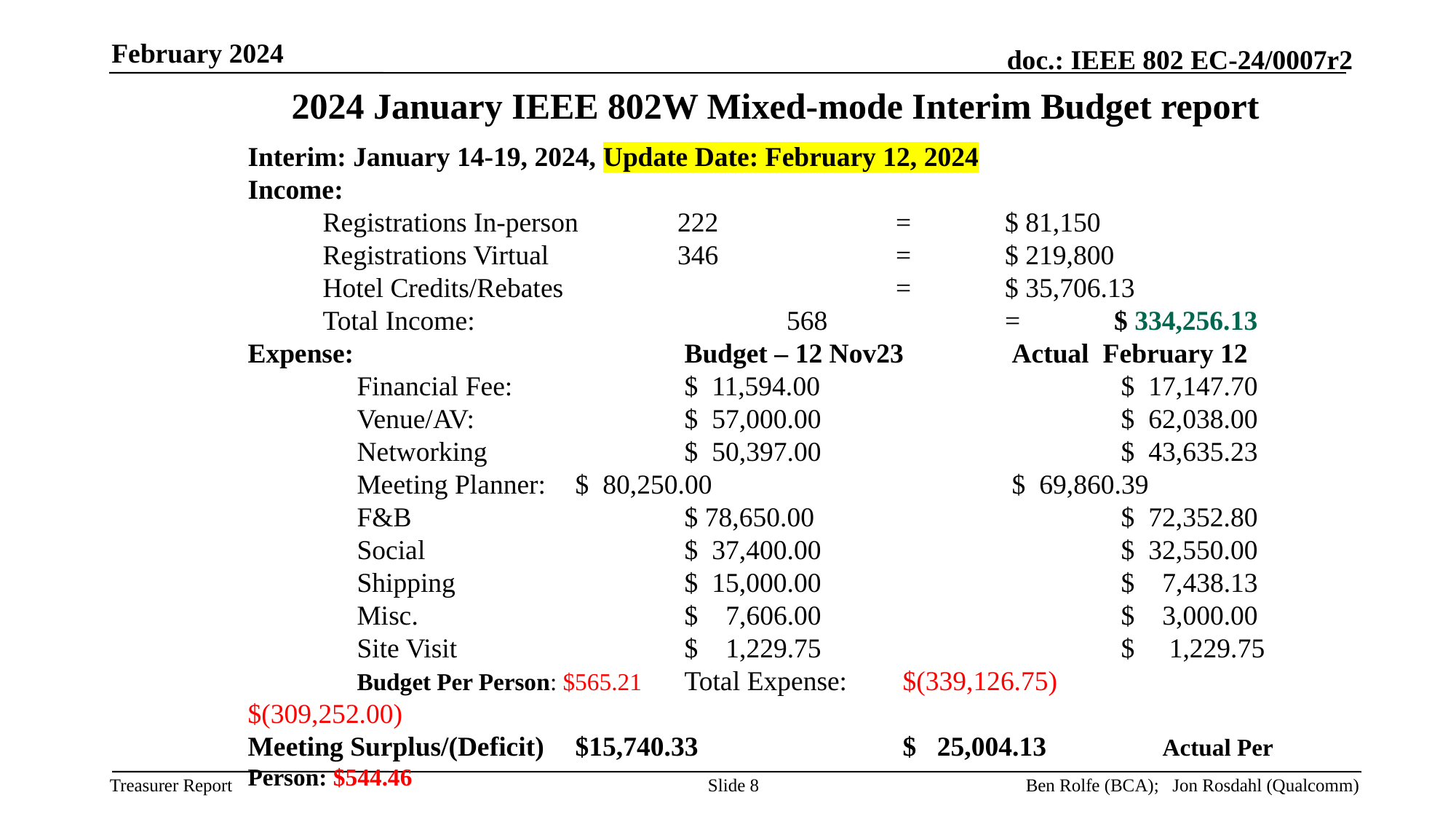

February 2024
# 2024 January IEEE 802W Mixed-mode Interim Budget report
Interim: January 14-19, 2024, Update Date: February 12, 2024
Income:
Registrations In-person	222		= 	$ 81,150
Registrations Virtual		346		= 	$ 219,800
Hotel Credits/Rebates				=	$ 35,706.13
Total Income:			568		= 	$ 334,256.13
Expense:				Budget – 12 Nov23	Actual  February 12
	Financial Fee:		$  11,594.00			$  17,147.70
	Venue/AV:		$  57,000.00			$  62,038.00
	Networking		$  50,397.00			$  43,635.23
	Meeting Planner:	$  80,250.00			$  69,860.39
	F&B			$ 78,650.00			$  72,352.80
	Social			$  37,400.00			$  32,550.00
	Shipping			$  15,000.00			$    7,438.13
	Misc.			$    7,606.00			$    3,000.00
	Site Visit			$    1,229.75			$     1,229.75		Budget Per Person: $565.21	Total Expense:	$(339,126.75)			$(309,252.00)
Meeting Surplus/(Deficit) 	$15,740.33		$   25,004.13 	      Actual Per Person: $544.46

Slide 8
Ben Rolfe (BCA);   Jon Rosdahl (Qualcomm)